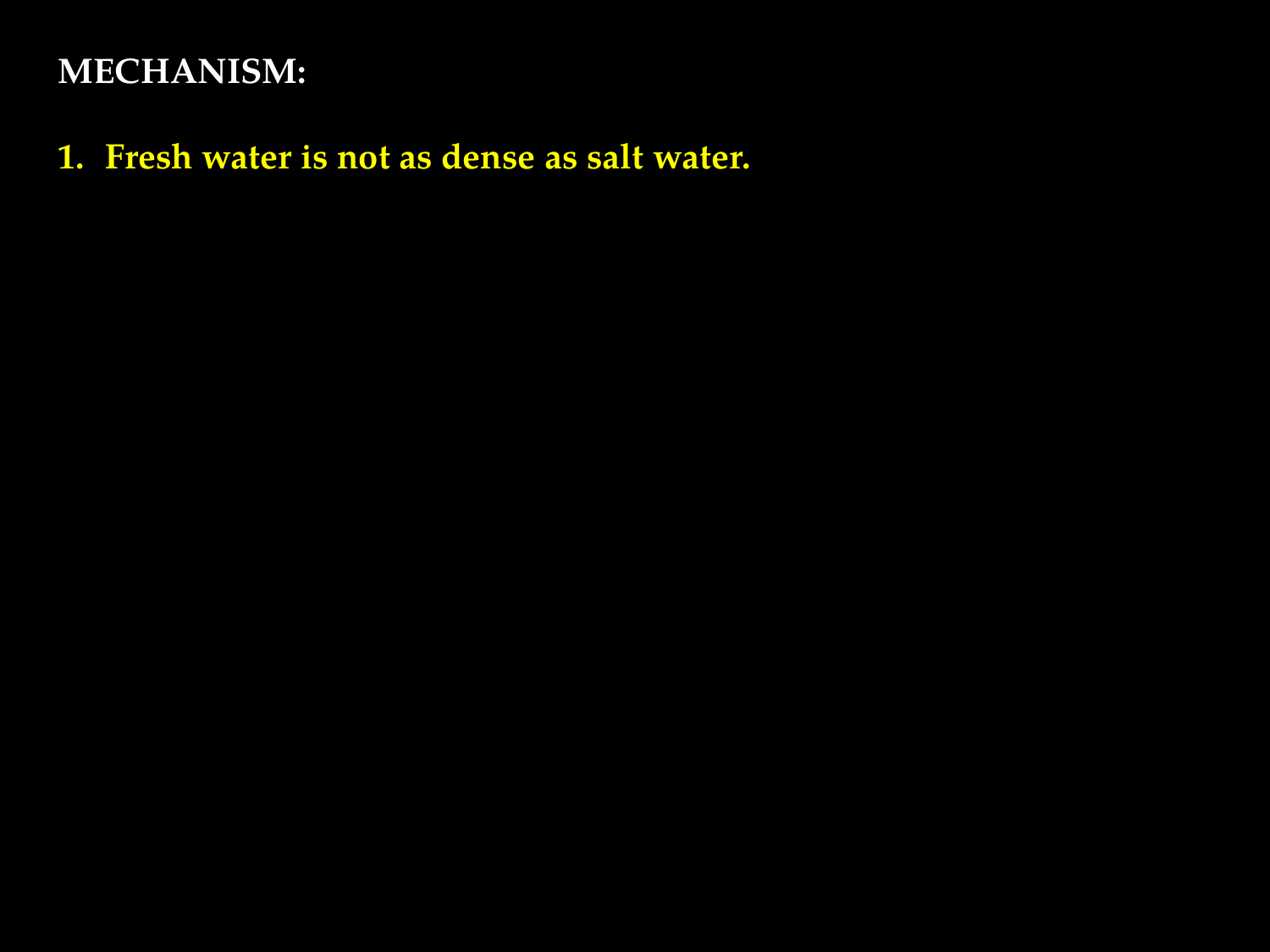

MECHANISM:

Fresh water is not as dense as salt water.